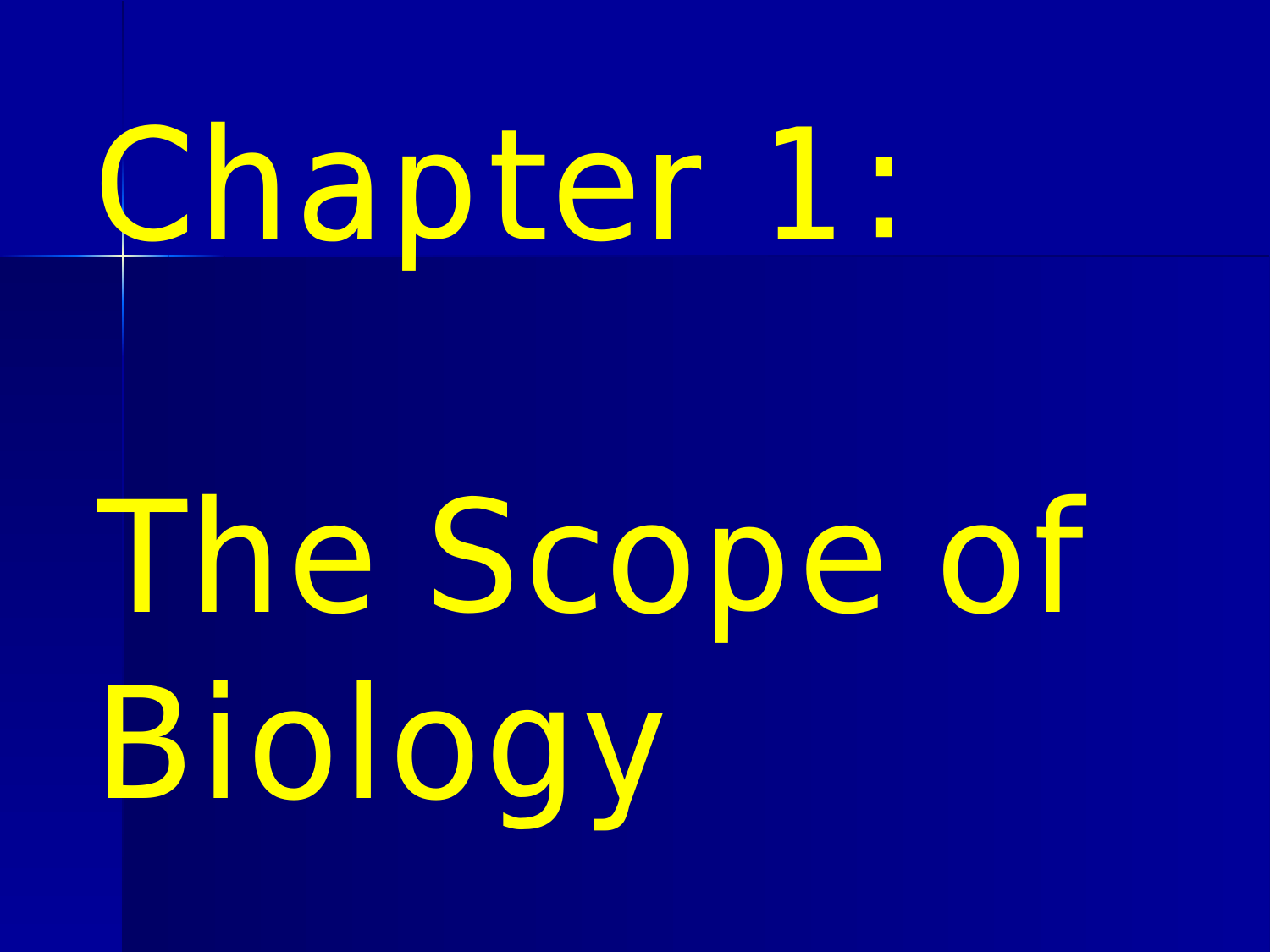

# Chapter 1: The Scope of Biology